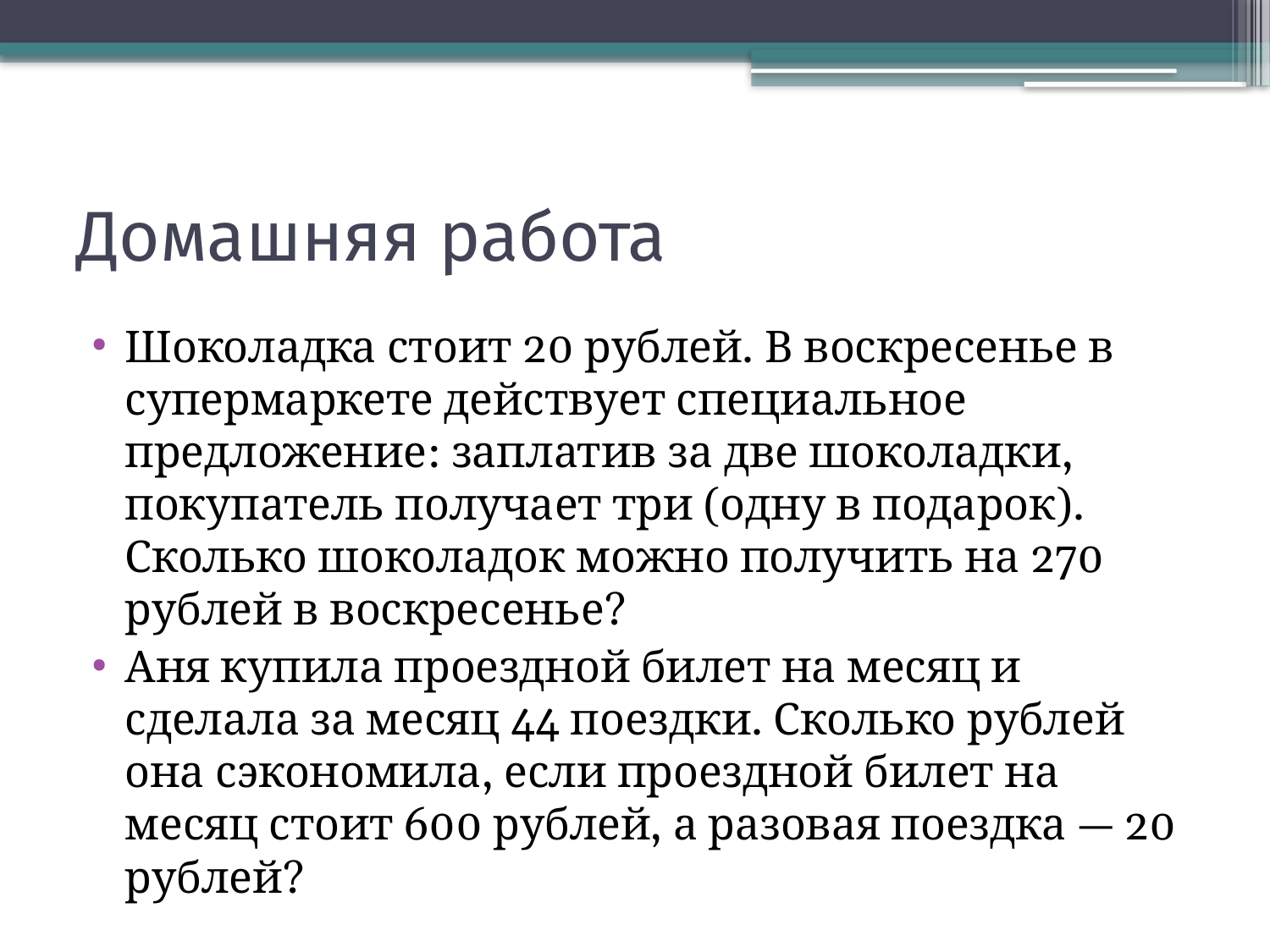

# Домашняя работа
Шоколадка стоит 20 рублей. В воскресенье в супермаркете действует специальное предложение: заплатив за две шоколадки, покупатель получает три (одну в подарок). Сколько шоколадок можно получить на 270 рублей в воскресенье?
Аня купила проездной билет на месяц и сделала за месяц 44 поездки. Сколько рублей она сэкономила, если проездной билет на месяц стоит 600 рублей, а разовая поездка — 20 рублей?